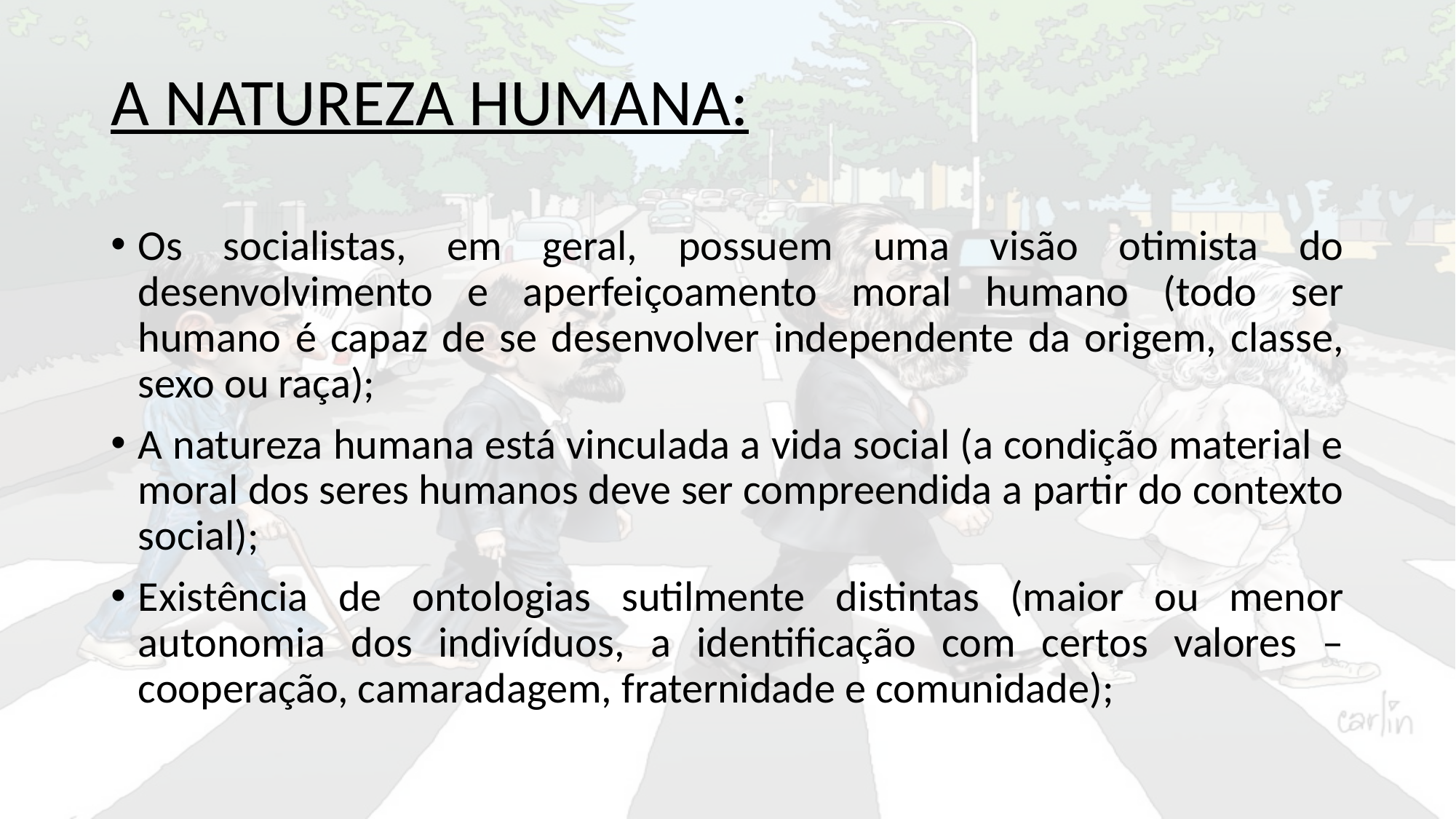

# A NATUREZA HUMANA:
Os socialistas, em geral, possuem uma visão otimista do desenvolvimento e aperfeiçoamento moral humano (todo ser humano é capaz de se desenvolver independente da origem, classe, sexo ou raça);
A natureza humana está vinculada a vida social (a condição material e moral dos seres humanos deve ser compreendida a partir do contexto social);
Existência de ontologias sutilmente distintas (maior ou menor autonomia dos indivíduos, a identificação com certos valores – cooperação, camaradagem, fraternidade e comunidade);